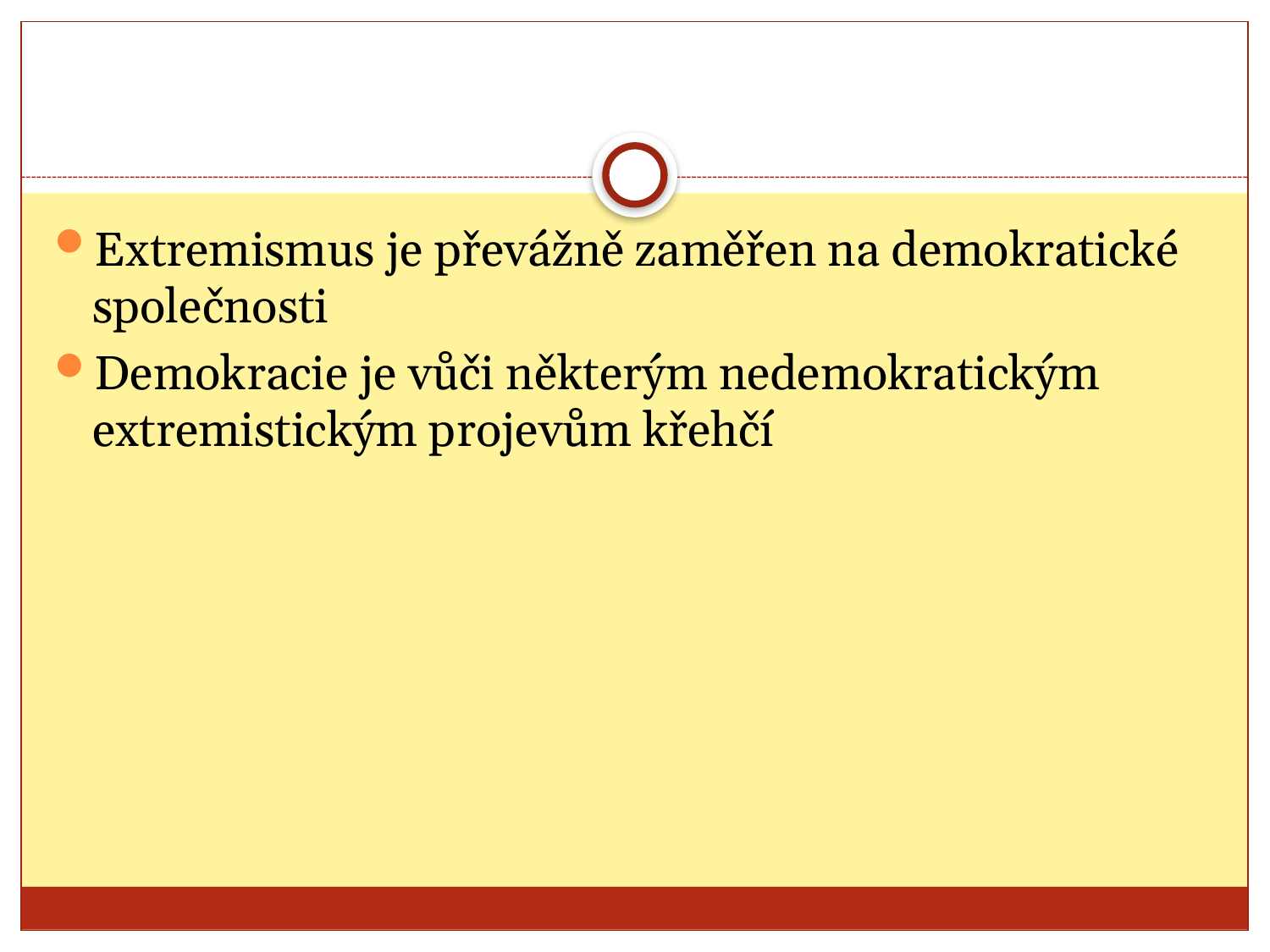

#
Extremismus je převážně zaměřen na demokratické společnosti
Demokracie je vůči některým nedemokratickým extremistickým projevům křehčí